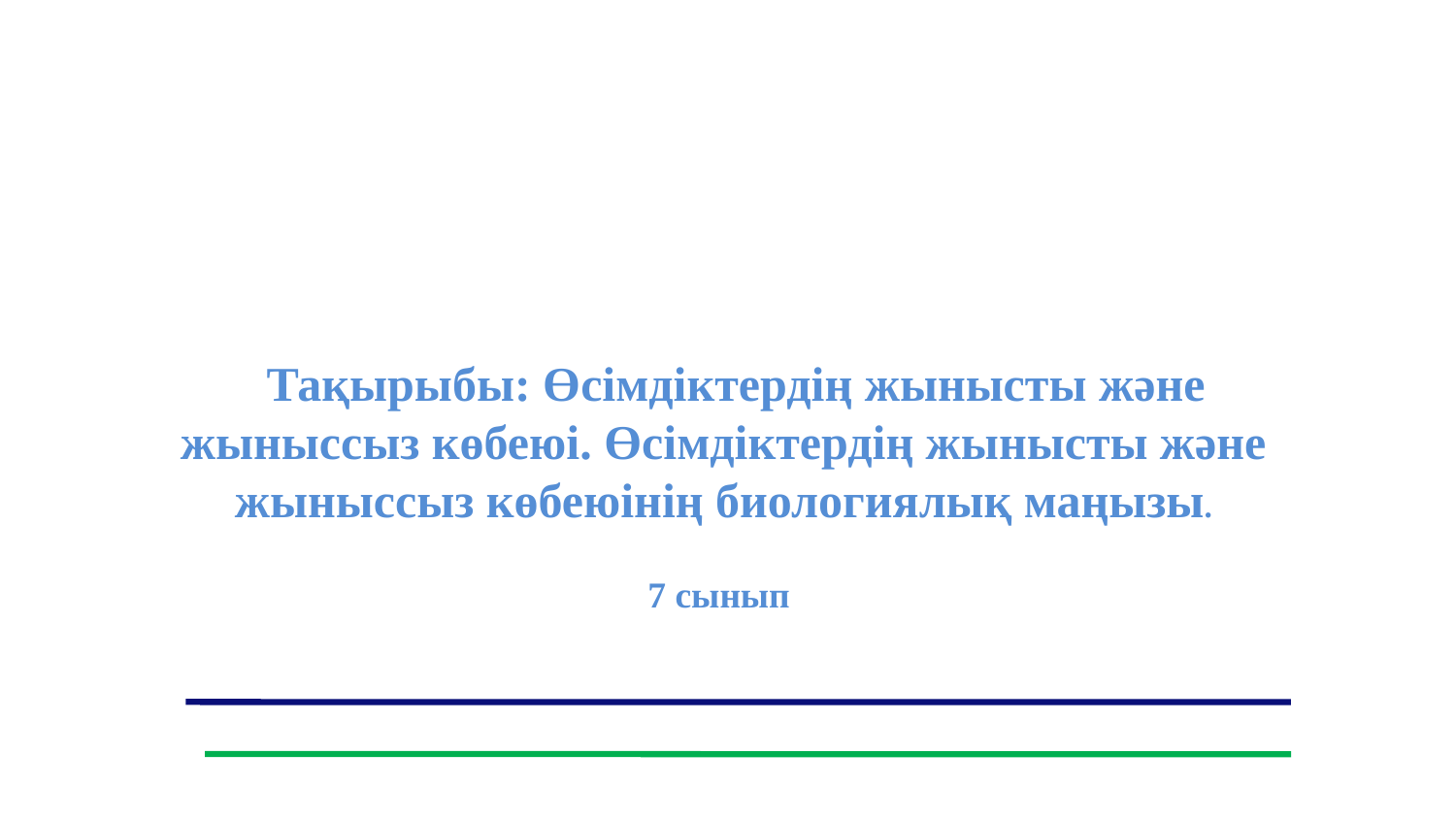

Тақырыбы: Өсімдіктердің жынысты және жыныссыз көбеюі. Өсімдіктердің жынысты және жыныссыз көбеюінің биологиялық маңызы.

7 сынып